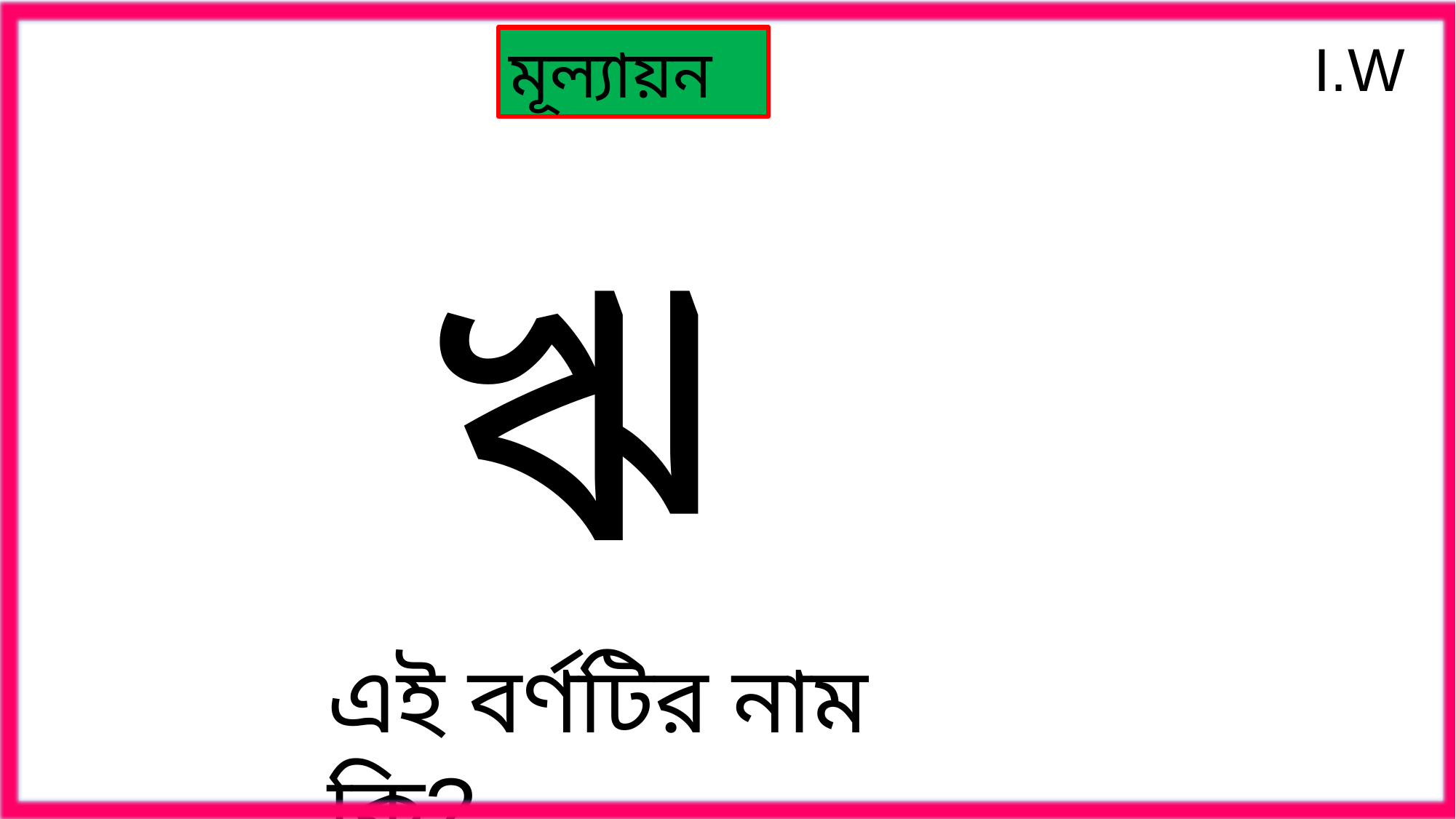

I.W
মূল্যায়ন
ঋ
এই বর্ণটির নাম কি?